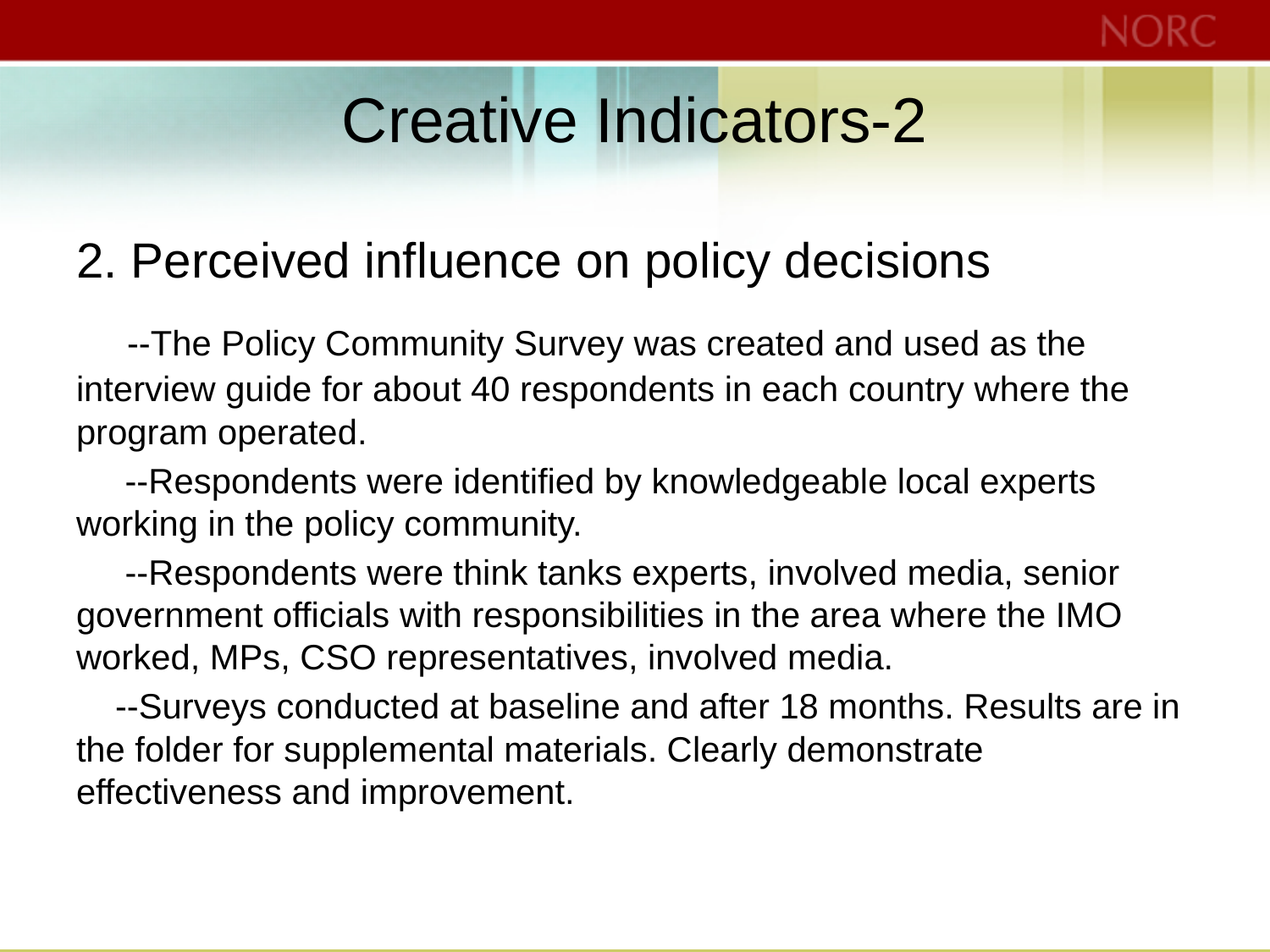

# Creative Indicators-2
2. Perceived influence on policy decisions
    --The Policy Community Survey was created and used as the interview guide for about 40 respondents in each country where the program operated.
     --Respondents were identified by knowledgeable local experts working in the policy community.
     --Respondents were think tanks experts, involved media, senior government officials with responsibilities in the area where the IMO worked, MPs, CSO representatives, involved media.
    --Surveys conducted at baseline and after 18 months. Results are in the folder for supplemental materials. Clearly demonstrate effectiveness and improvement.